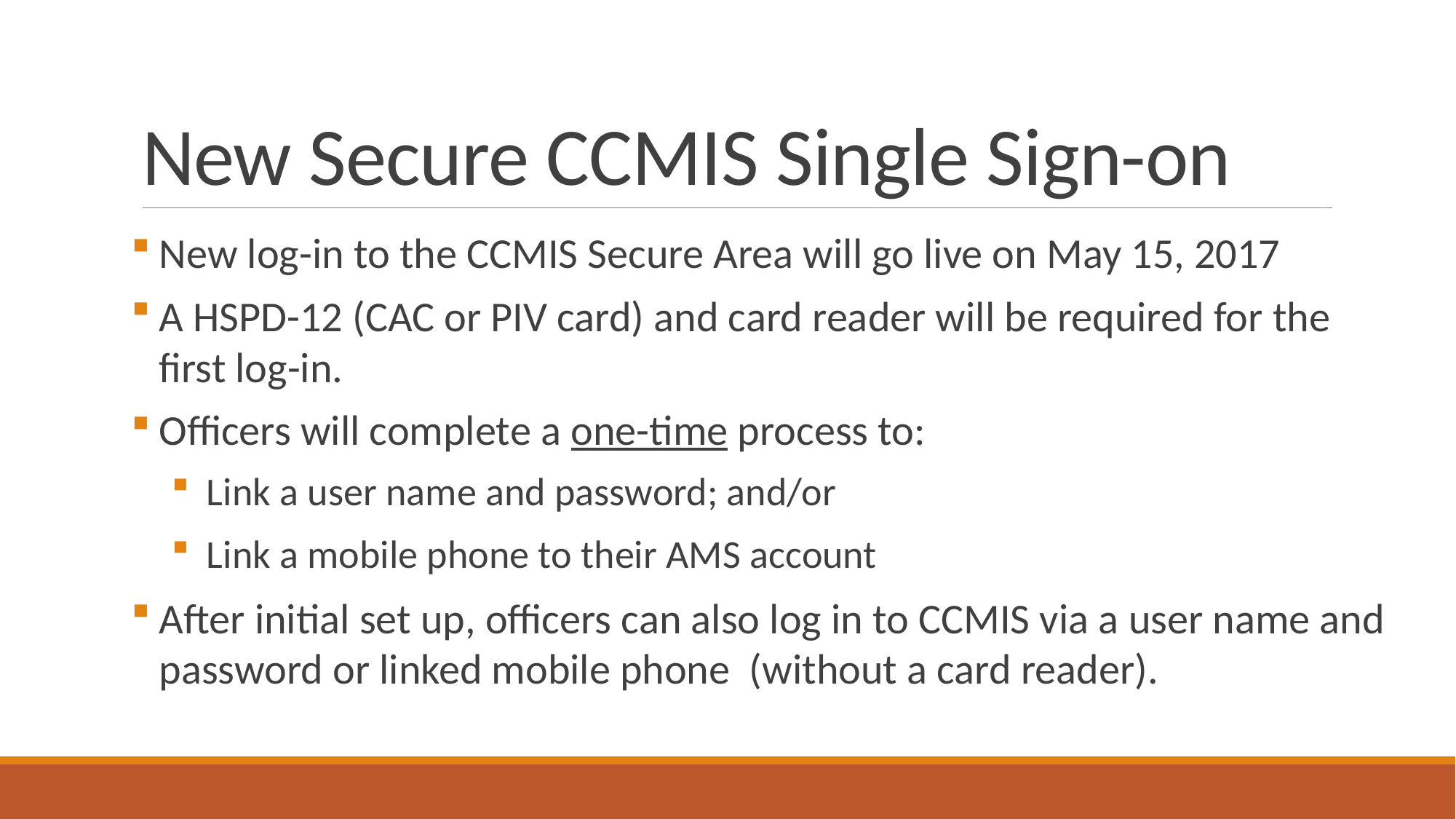

# New Secure CCMIS Single Sign-on
New log-in to the CCMIS Secure Area will go live on May 15, 2017
A HSPD-12 (CAC or PIV card) and card reader will be required for the first log-in.
Officers will complete a one-time process to:
Link a user name and password; and/or
Link a mobile phone to their AMS account
After initial set up, officers can also log in to CCMIS via a user name and password or linked mobile phone  (without a card reader).